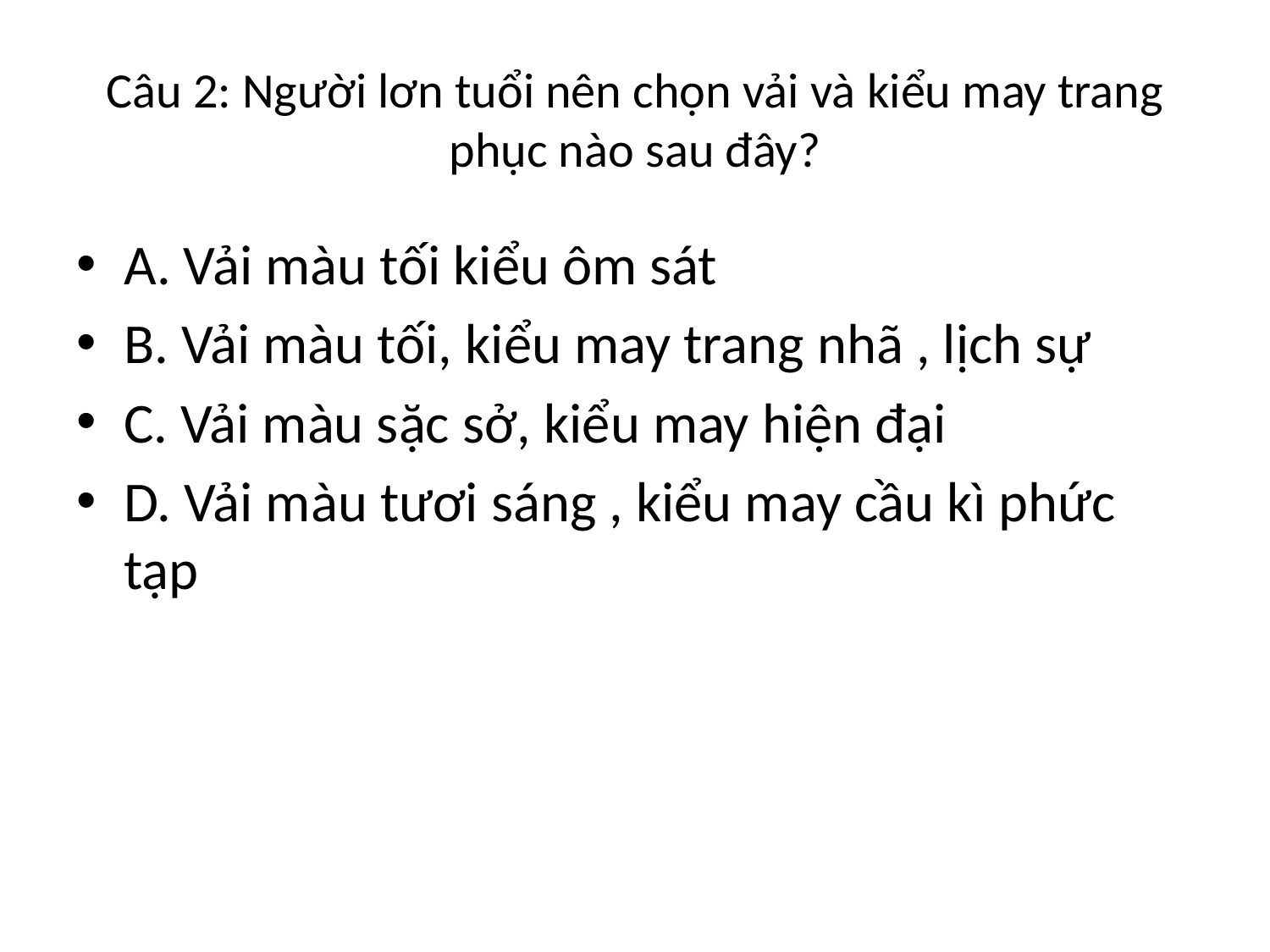

# Câu 2: Người lơn tuổi nên chọn vải và kiểu may trang phục nào sau đây?
A. Vải màu tối kiểu ôm sát
B. Vải màu tối, kiểu may trang nhã , lịch sự
C. Vải màu sặc sở, kiểu may hiện đại
D. Vải màu tươi sáng , kiểu may cầu kì phức tạp